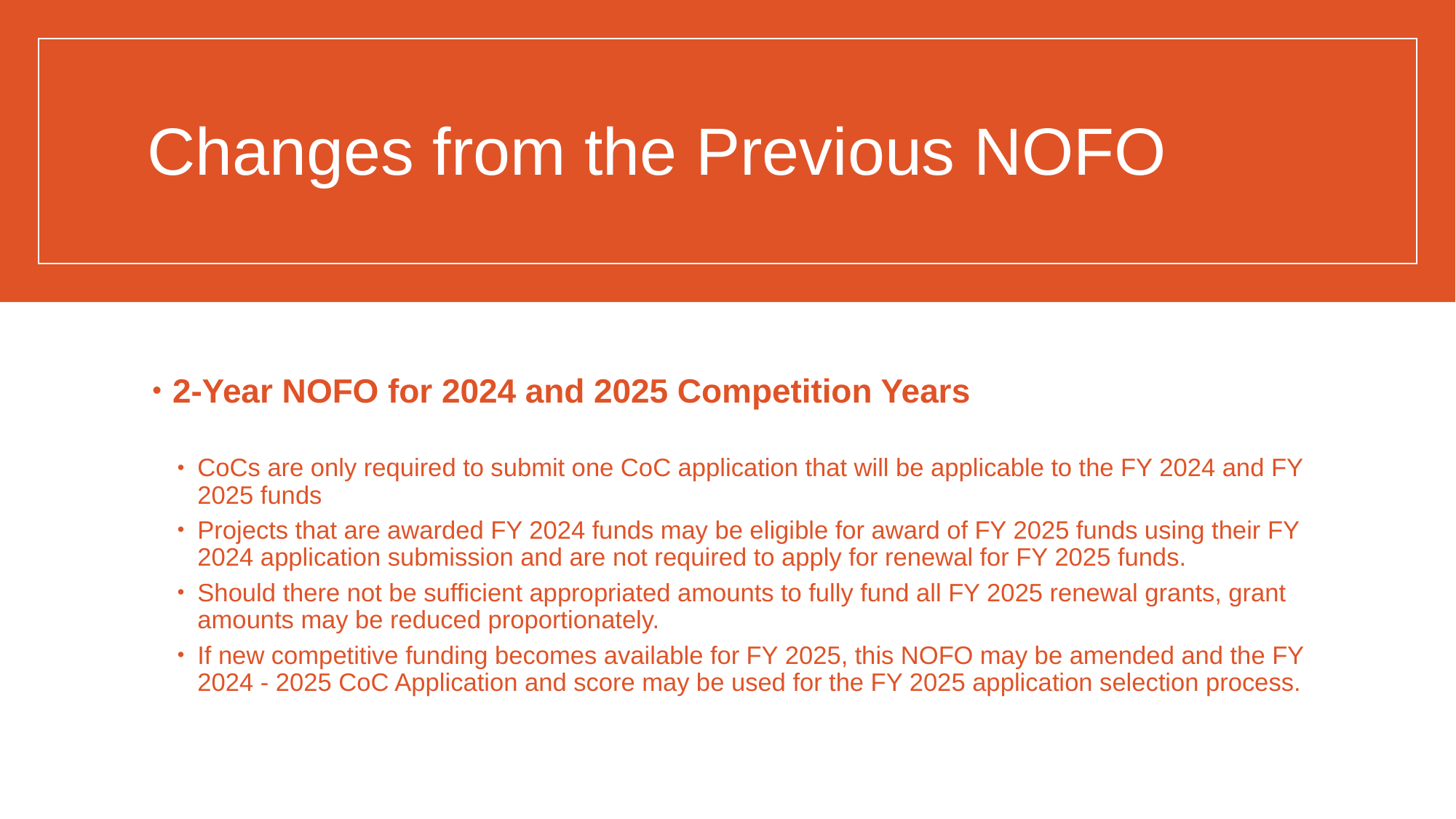

# Changes from the Previous NOFO

2-Year NOFO for 2024 and 2025 Competition Years

CoCs are only required to submit one CoC application that will be applicable to the FY 2024 and FY 2025 funds
Projects that are awarded FY 2024 funds may be eligible for award of FY 2025 funds using their FY 2024 application submission and are not required to apply for renewal for FY 2025 funds.
Should there not be sufficient appropriated amounts to fully fund all FY 2025 renewal grants, grant amounts may be reduced proportionately.
If new competitive funding becomes available for FY 2025, this NOFO may be amended and the FY 2024 - 2025 CoC Application and score may be used for the FY 2025 application selection process.